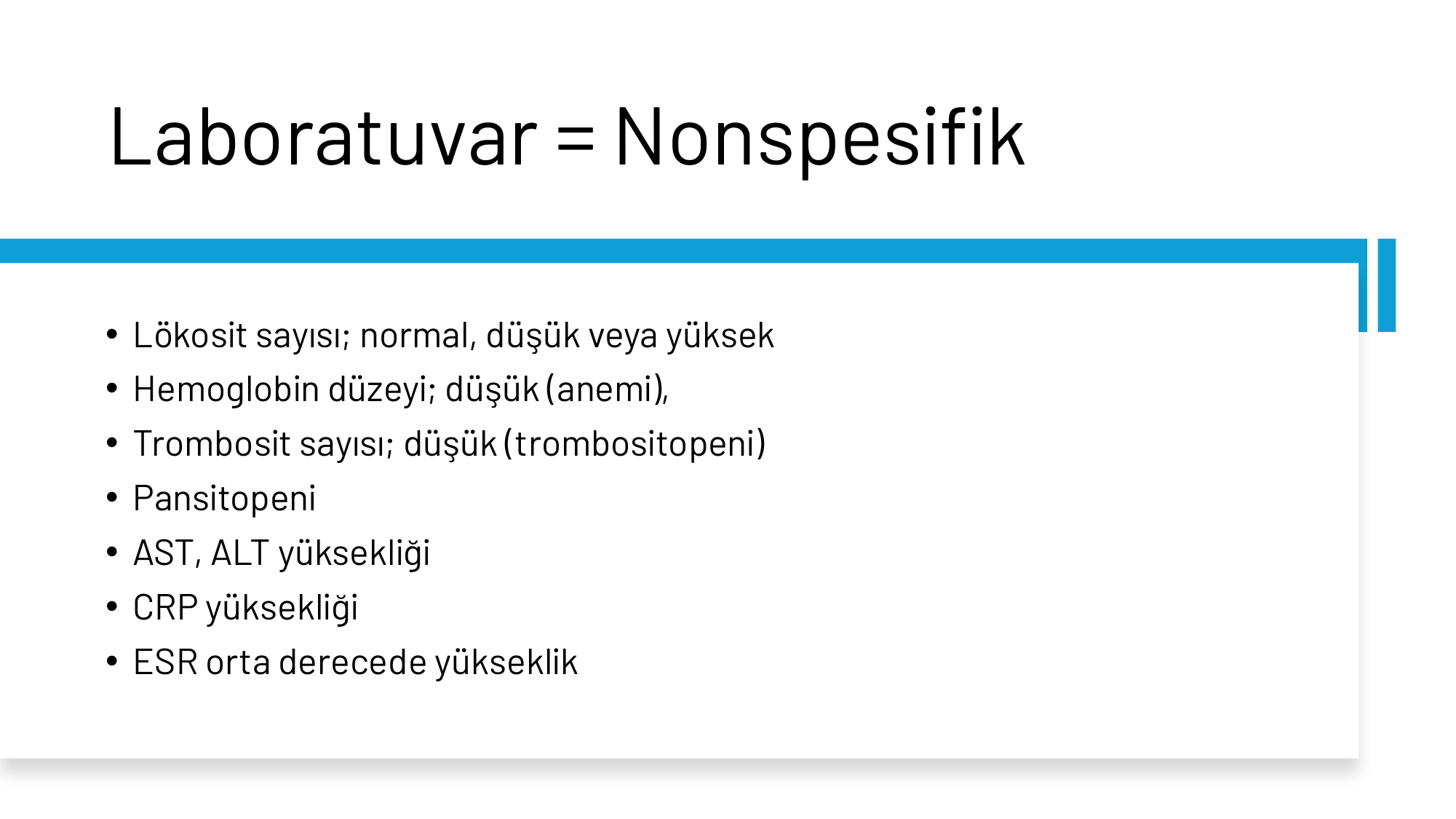

# Laboratuvar = Nonspesifik

Lökosit sayısı; normal, düşük veya yüksek
Hemoglobin düzeyi; düşük (anemi),
Trombosit sayısı; düşük (trombositopeni)
Pansitopeni
AST, ALT yüksekliği
CRP yüksekliği
ESR orta derecede yükseklik